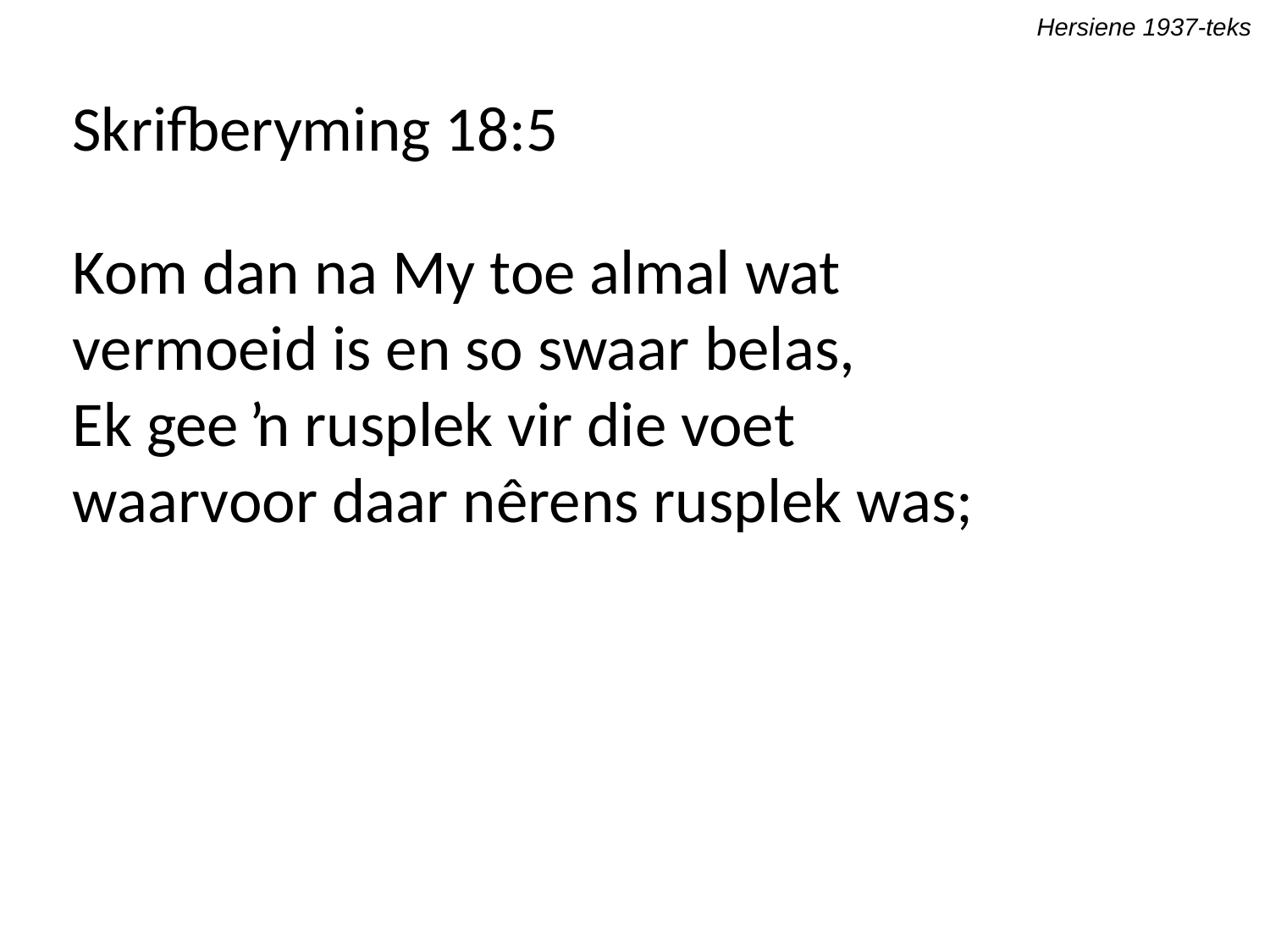

Hersiene 1937-teks
Skrifberyming 18:5

Kom dan na My toe almal wat
vermoeid is en so swaar belas,
Ek gee ŉ rusplek vir die voet
waarvoor daar nêrens rusplek was;